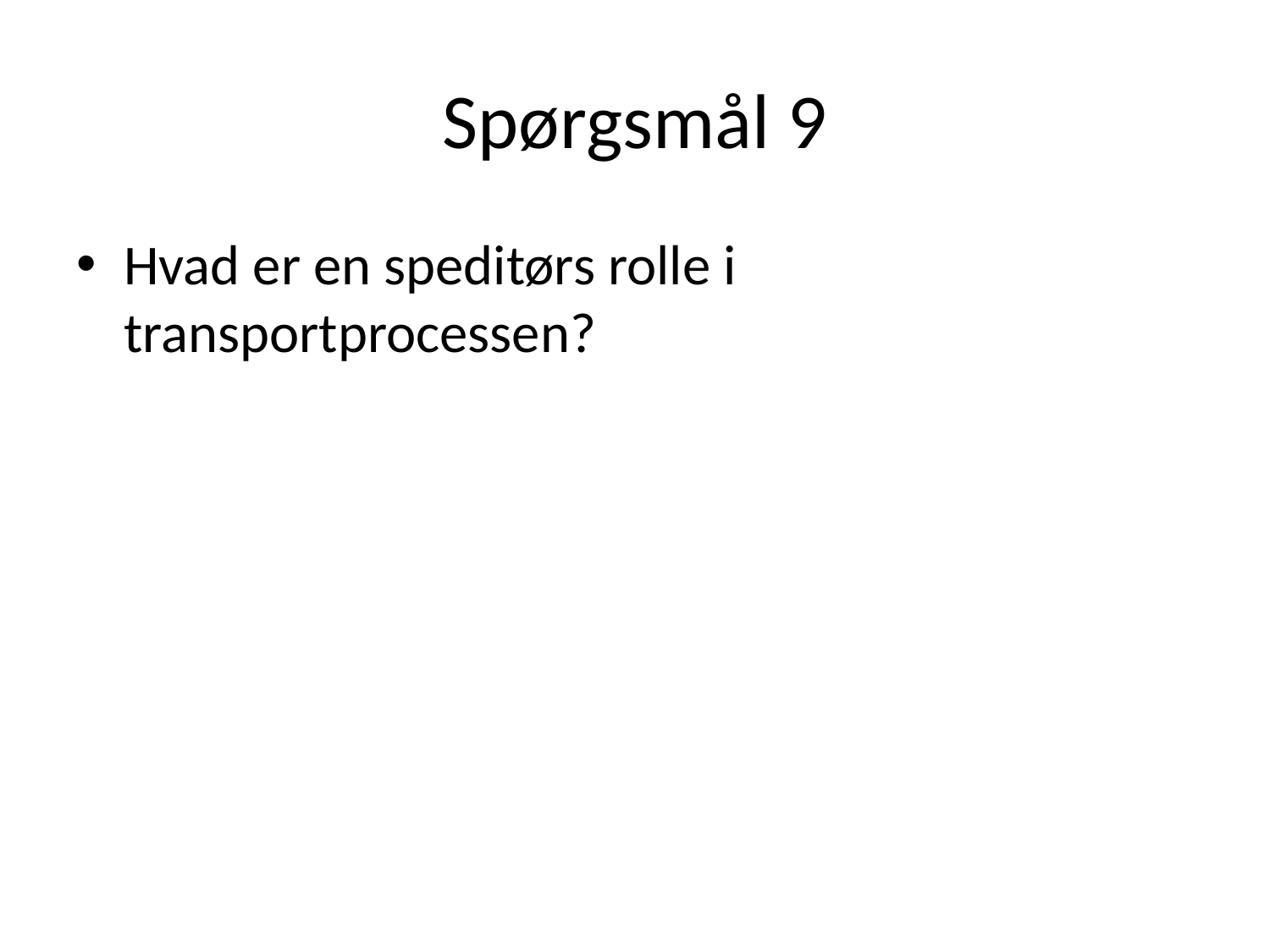

# Spørgsmål 9
Hvad er en speditørs rolle i transportprocessen?